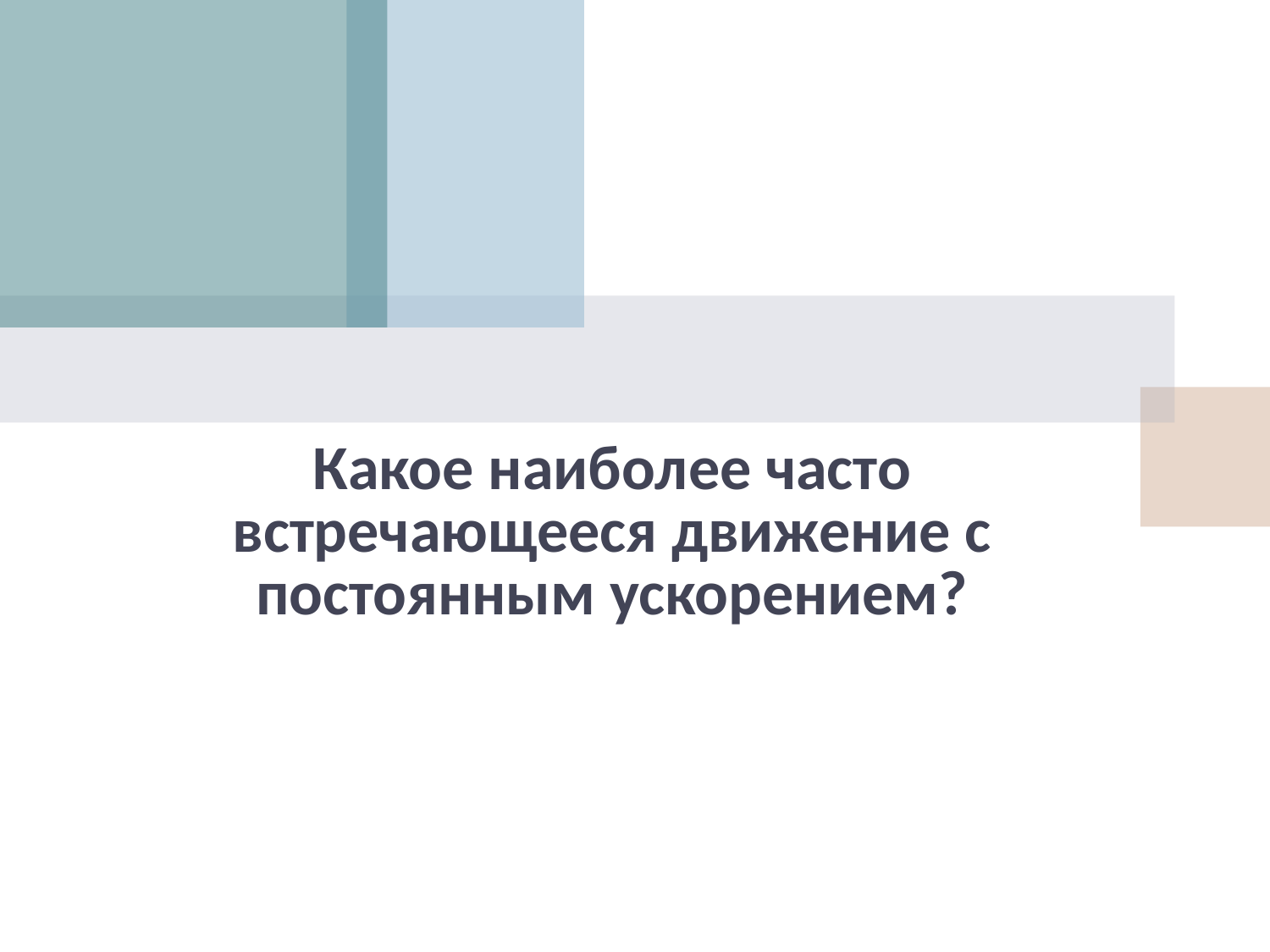

# Какое наиболее часто встречающееся движение с постоянным ускорением?